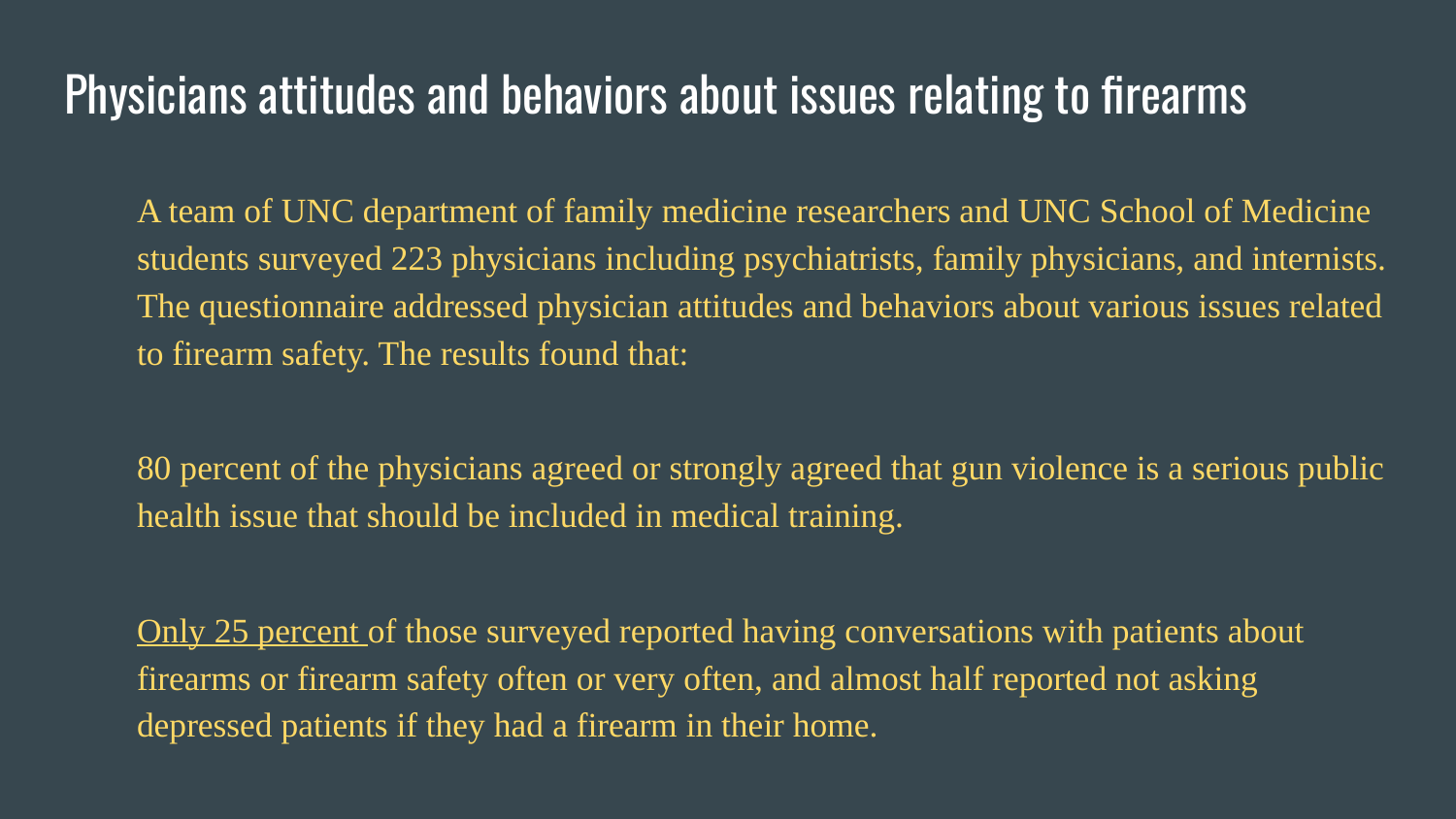

# Physicians attitudes and behaviors about issues relating to firearms
A team of UNC department of family medicine researchers and UNC School of Medicine students surveyed 223 physicians including psychiatrists, family physicians, and internists. The questionnaire addressed physician attitudes and behaviors about various issues related to firearm safety. The results found that:

80 percent of the physicians agreed or strongly agreed that gun violence is a serious public health issue that should be included in medical training.

Only 25 percent of those surveyed reported having conversations with patients about firearms or firearm safety often or very often, and almost half reported not asking depressed patients if they had a firearm in their home.